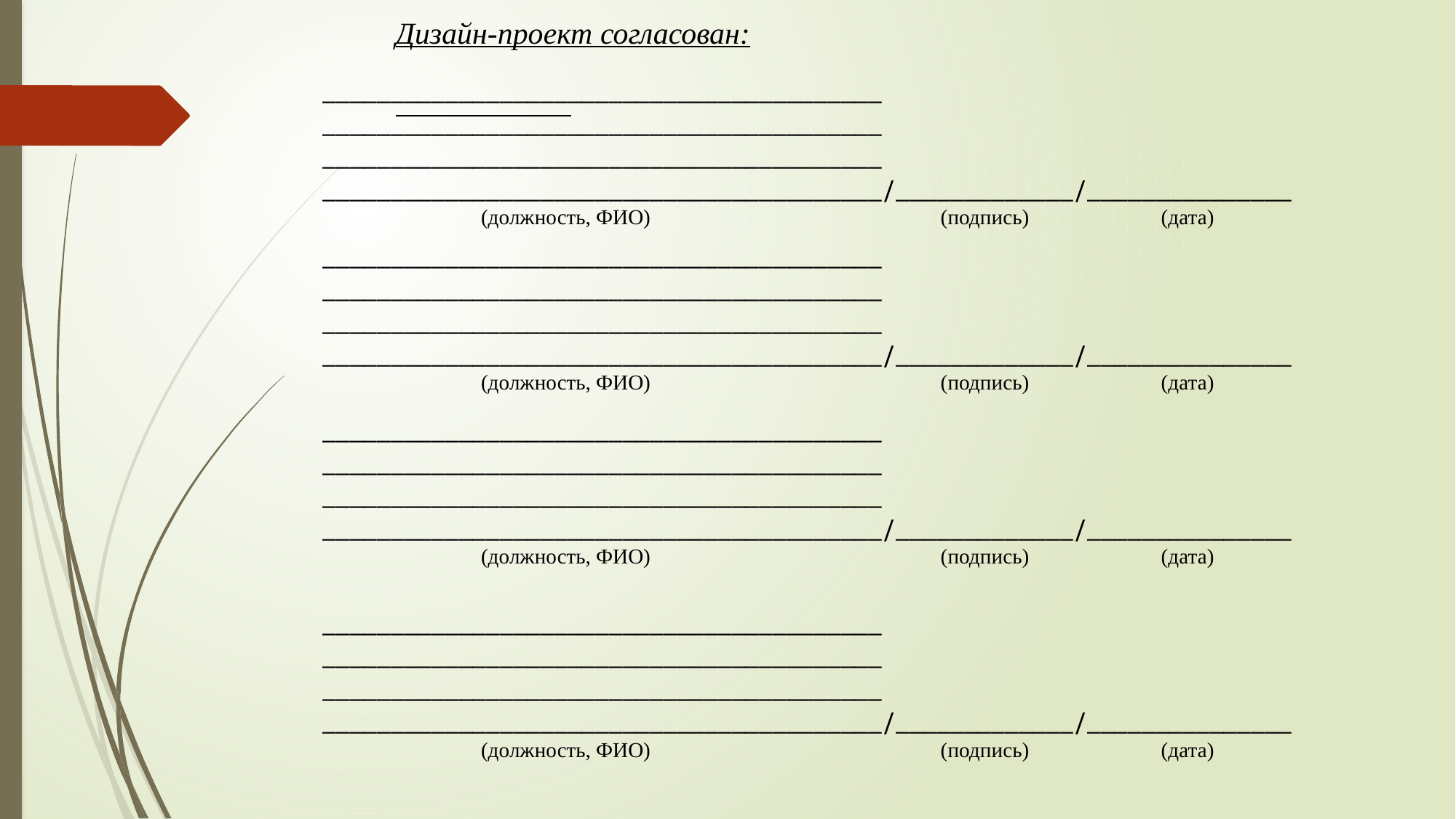

Дизайн-проект согласован:

_________________________________________
_________________________________________
_________________________________________
_________________________________________/_____________/_______________
                              (должность, ФИО)                                                       (подпись)                         (дата)

_________________________________________
_________________________________________
_________________________________________
_________________________________________/_____________/_______________
                              (должность, ФИО)                                                       (подпись)                         (дата)

_________________________________________
_________________________________________
_________________________________________
_________________________________________/_____________/_______________
                              (должность, ФИО)                                                       (подпись)                         (дата)

_________________________________________
_________________________________________
_________________________________________
_________________________________________/_____________/_______________
                              (должность, ФИО)                                                       (подпись)                         (дата)